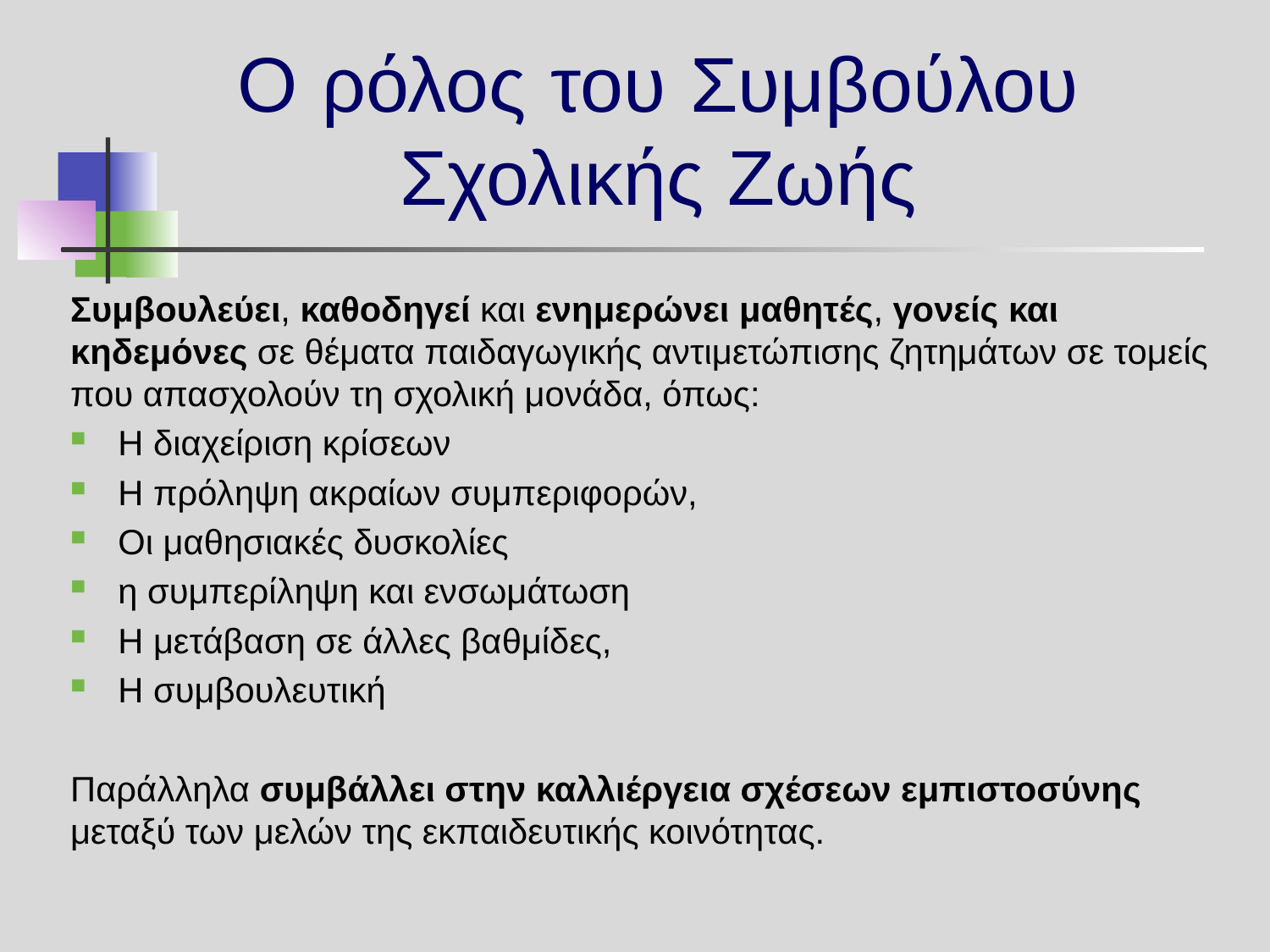

# Ο ρόλος του Συμβούλου Σχολικής Ζωής
Συμβουλεύει, καθοδηγεί και ενημερώνει μαθητές, γονείς και κηδεμόνες σε θέματα παιδαγωγικής αντιμετώπισης ζητημάτων σε τομείς που απασχολούν τη σχολική μονάδα, όπως:
Η διαχείριση κρίσεων
Η πρόληψη ακραίων συμπεριφορών,
Οι μαθησιακές δυσκολίες
η συμπερίληψη και ενσωμάτωση
Η μετάβαση σε άλλες βαθμίδες,
Η συμβουλευτική

Παράλληλα συμβάλλει στην καλλιέργεια σχέσεων εμπιστοσύνης μεταξύ των μελών της εκπαιδευτικής κοινότητας.